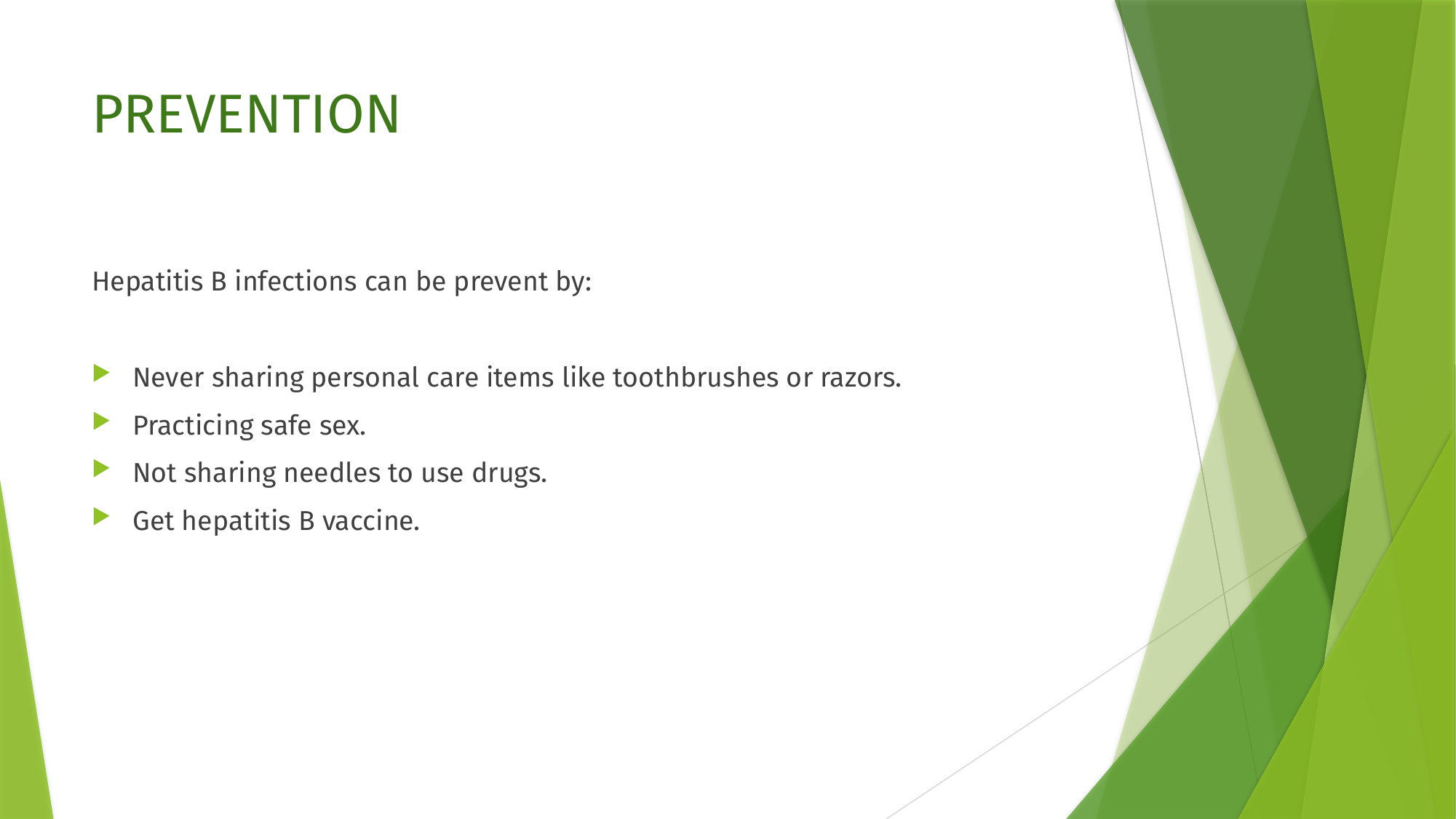

# PREVENTION
Hepatitis B infections can be prevent by:

Never sharing personal care items like toothbrushes or razors.
Practicing safe sex.
Not sharing needles to use drugs.
Get hepatitis B vaccine.